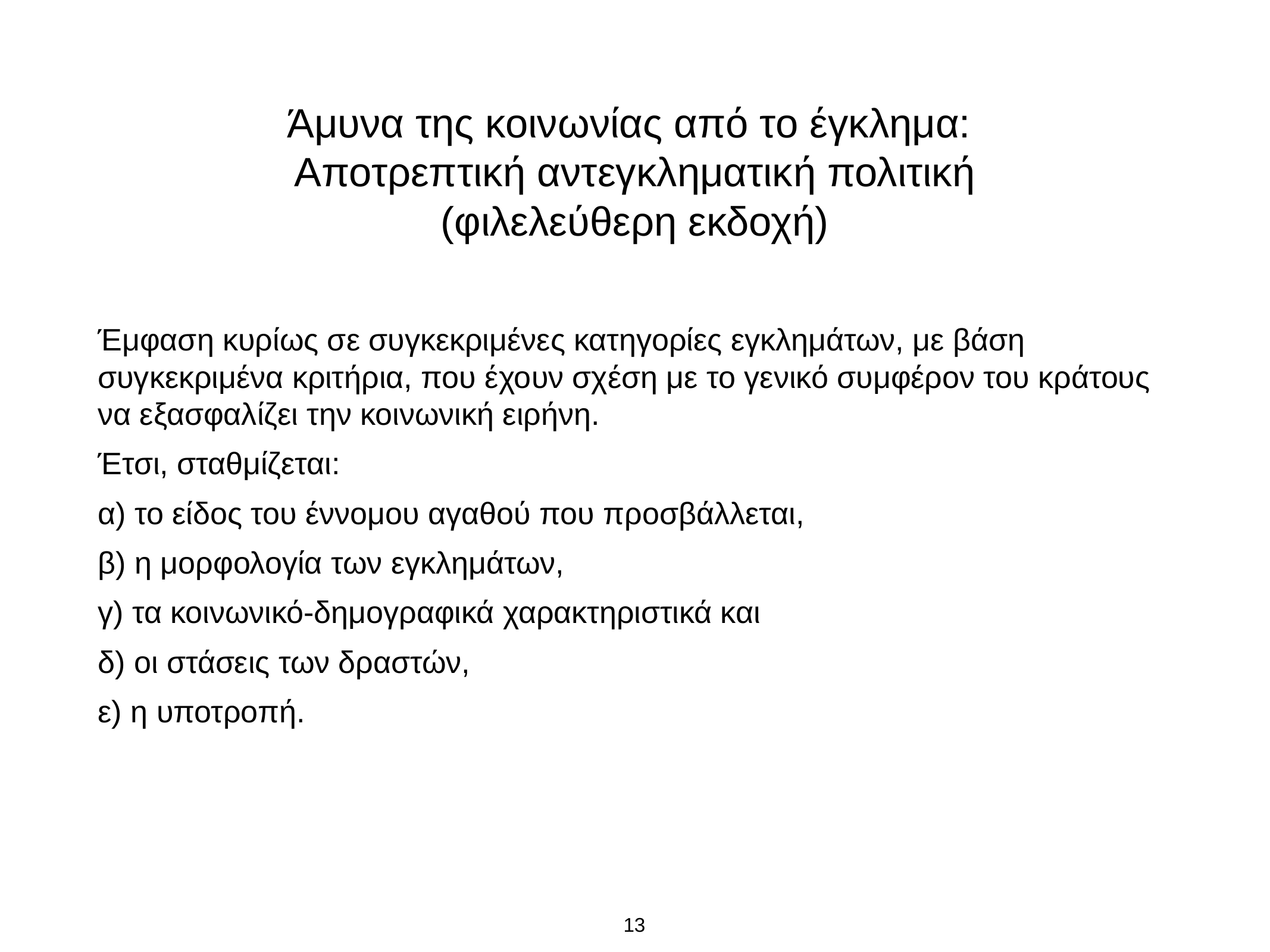

# Άμυνα της κοινωνίας από το έγκλημα:
Αποτρεπτική αντεγκληματική πολιτική
(φιλελεύθερη εκδοχή)
Έμφαση κυρίως σε συγκεκριμένες κατηγορίες εγκλημάτων, με βάση συγκεκριμένα κριτήρια, που έχουν σχέση με το γενικό συμφέρον του κράτους να εξασφαλίζει την κοινωνική ειρήνη.
Έτσι, σταθμίζεται:
α) το είδος του έννομου αγαθού που προσβάλλεται,
β) η μορφολογία των εγκλημάτων,
γ) τα κοινωνικό-δημογραφικά χαρακτηριστικά και
δ) οι στάσεις των δραστών,
ε) η υποτροπή.
13